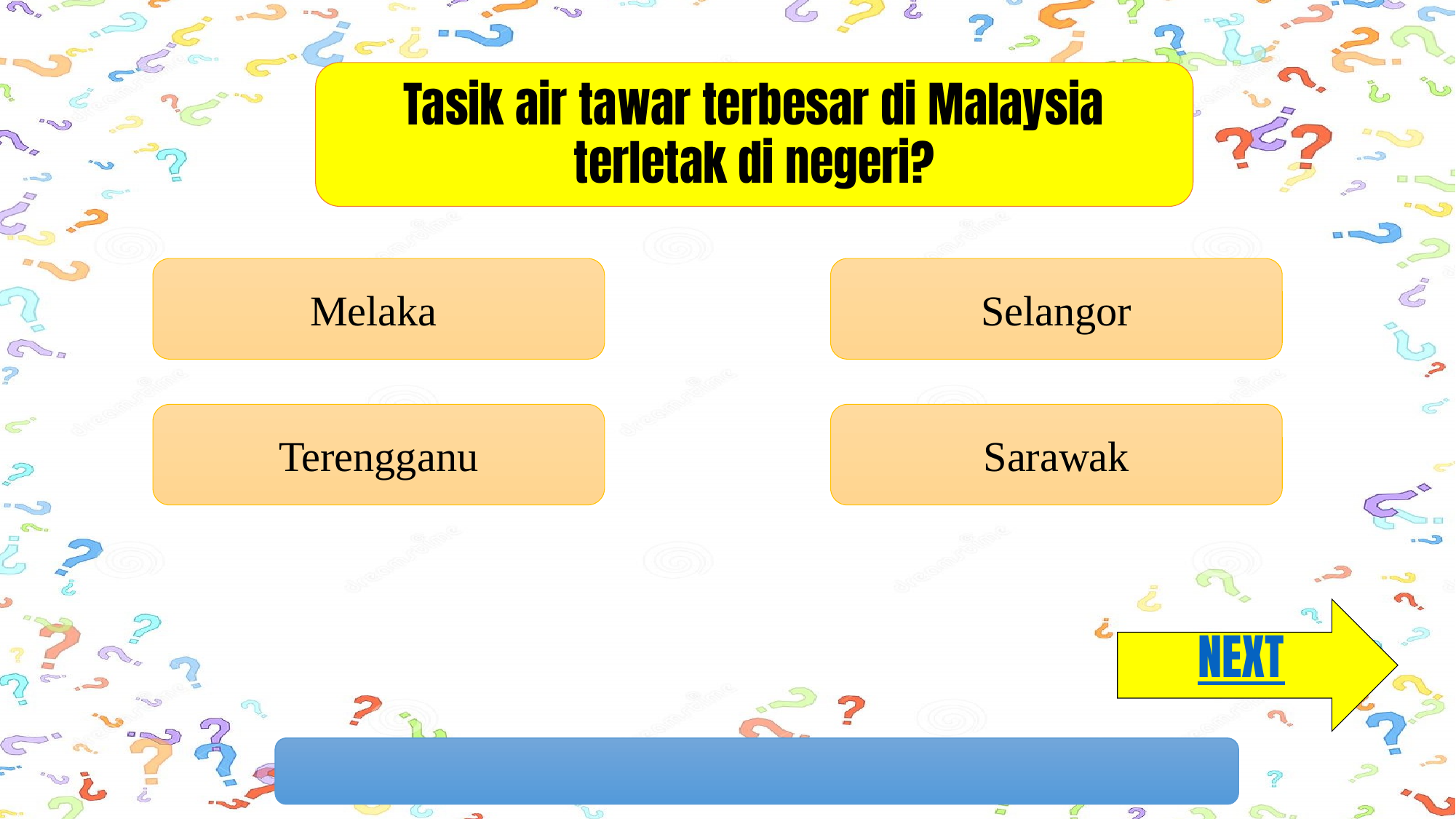

Tasik air tawar terbesar di Malaysia terletak di negeri?
Melaka
Selangor
Terengganu
Sarawak
NEXT